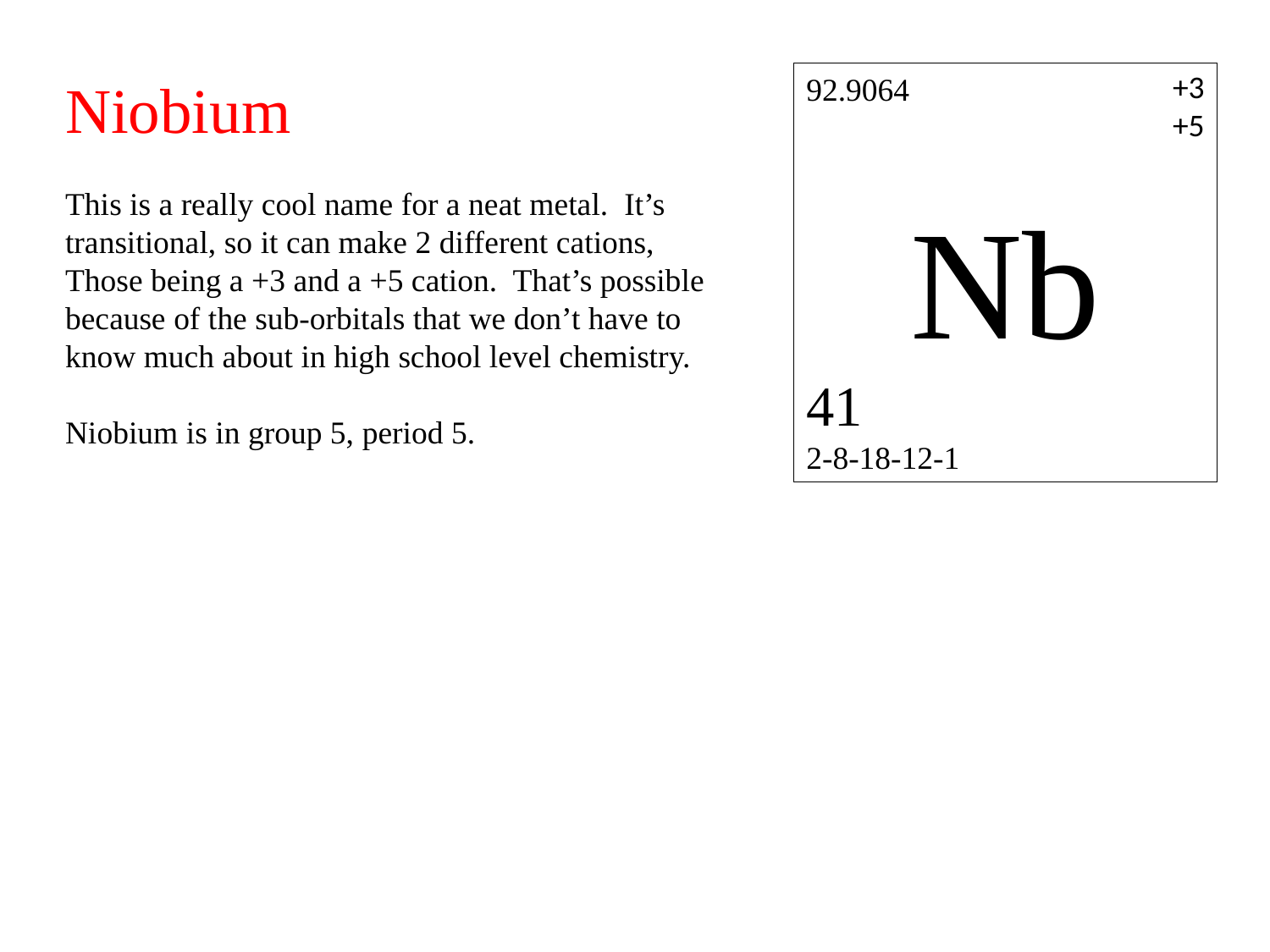

+3
+5
Niobium

This is a really cool name for a neat metal.  It’s transitional, so it can make 2 different cations,
Those being a +3 and a +5 cation.  That’s possible because of the sub-orbitals that we don’t have to
know much about in high school level chemistry.

Niobium is in group 5, period 5.

92.9064
Nb
41
2-8-18-12-1